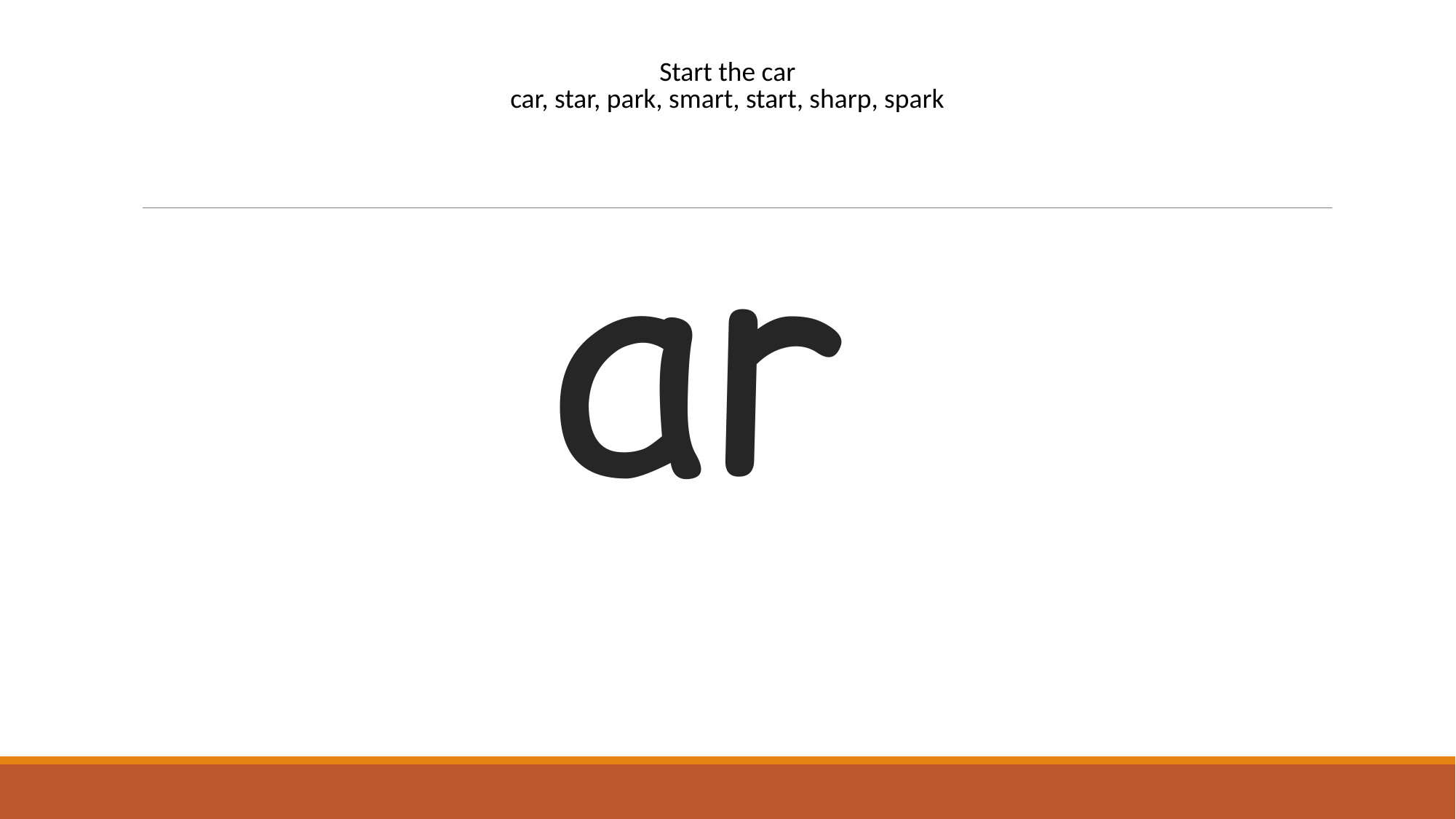

| Start the car car, star, park, smart, start, sharp, spark |
| --- |
# ar